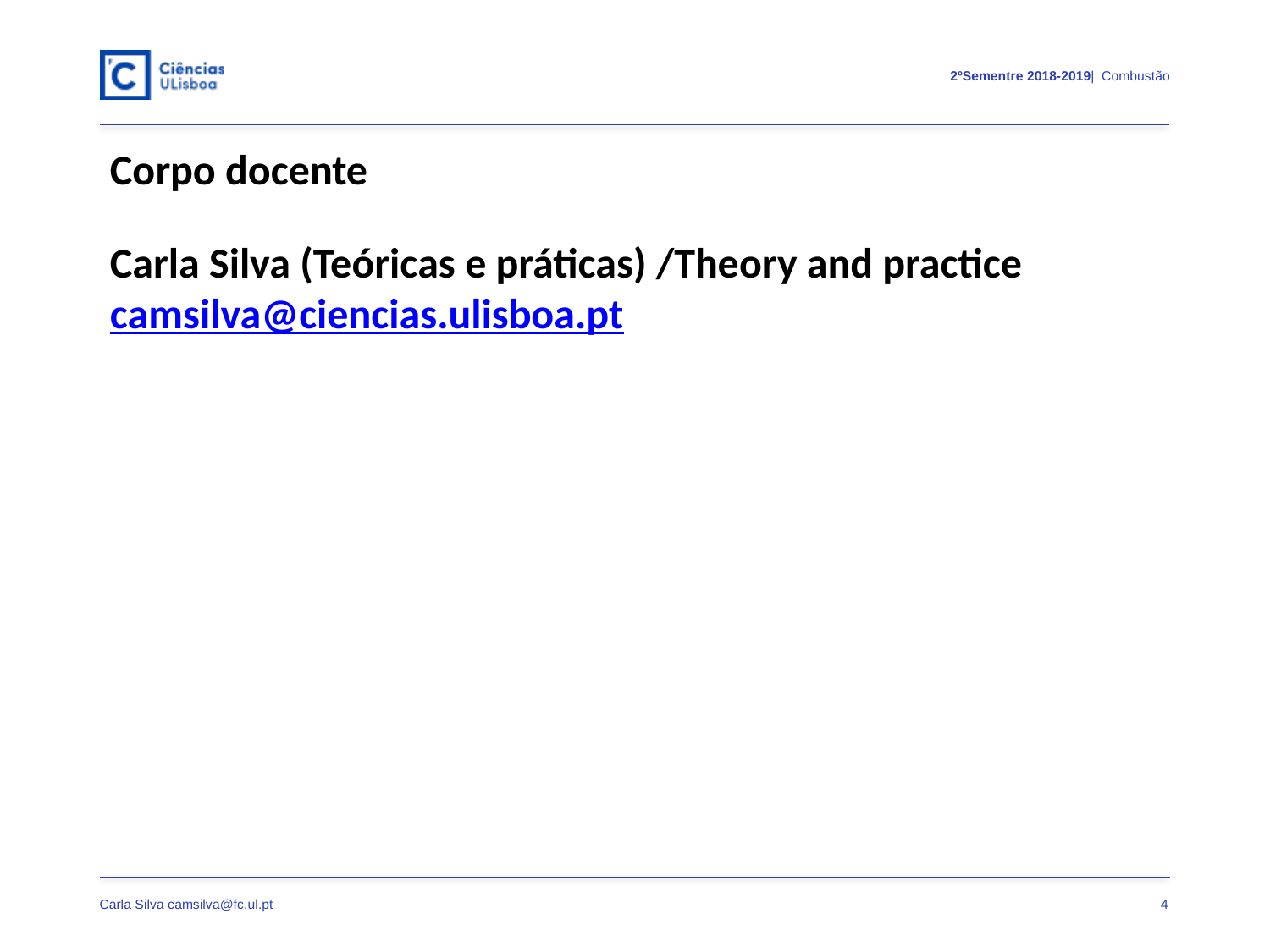

Corpo docente

Carla Silva (Teóricas e práticas) /Theory and practice
camsilva@ciencias.ulisboa.pt
4